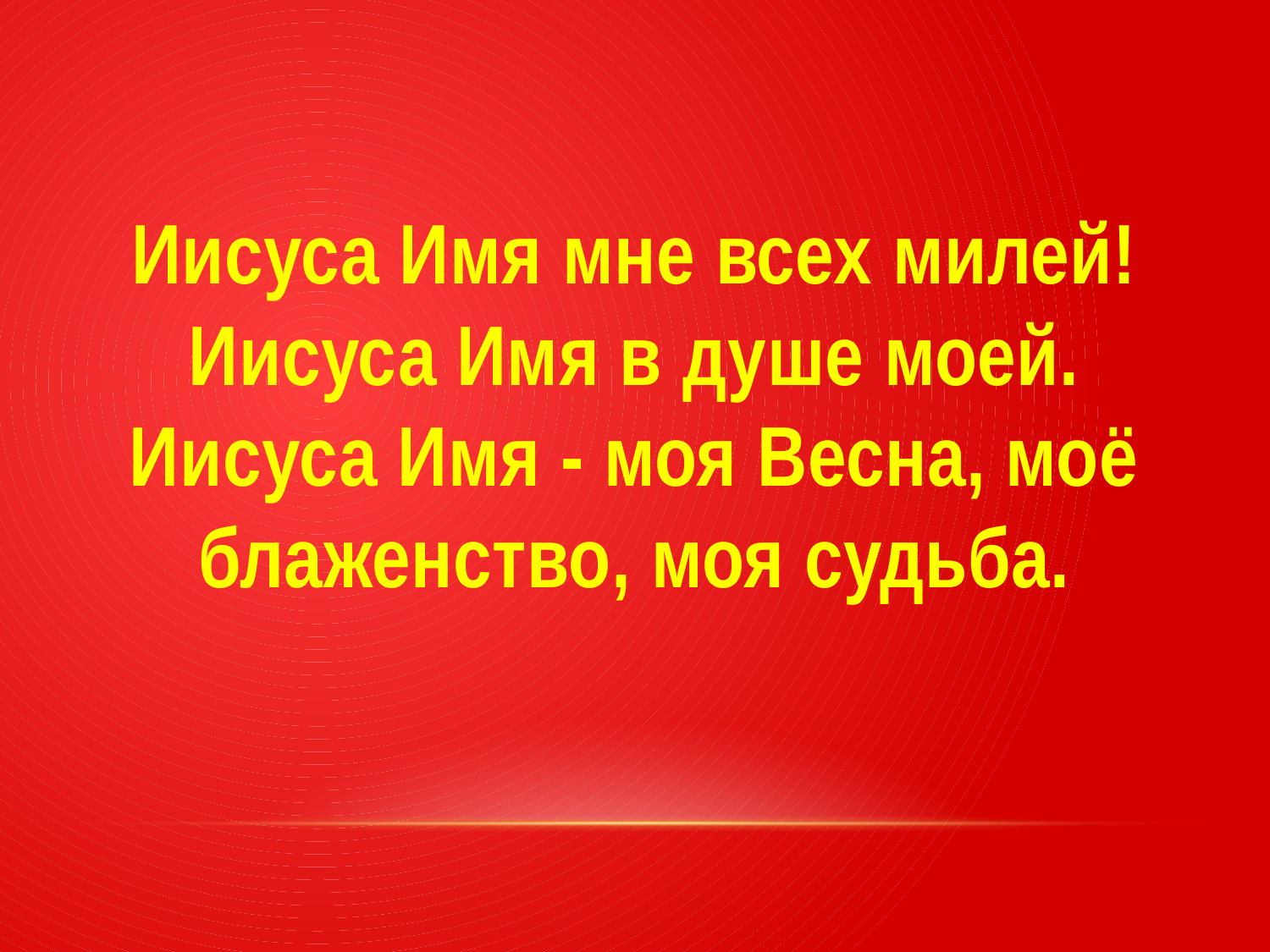

Иисуса Имя мне всех милей! Иисуса Имя в душе моей.
Иисуса Имя - моя Весна, моё блаженство, моя судьба.